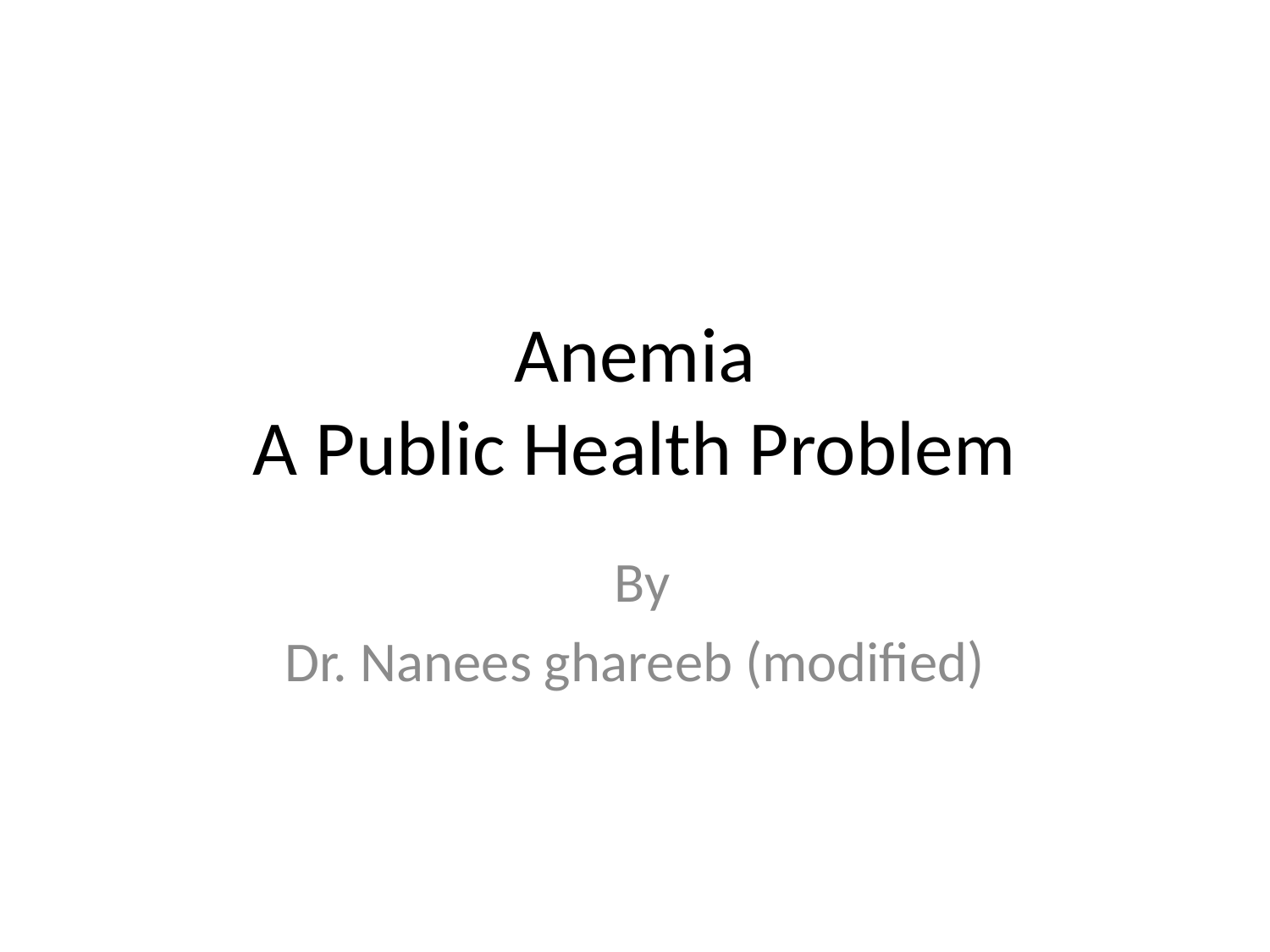

# Anemia A Public Health Problem
By
Dr. Nanees ghareeb (modified)